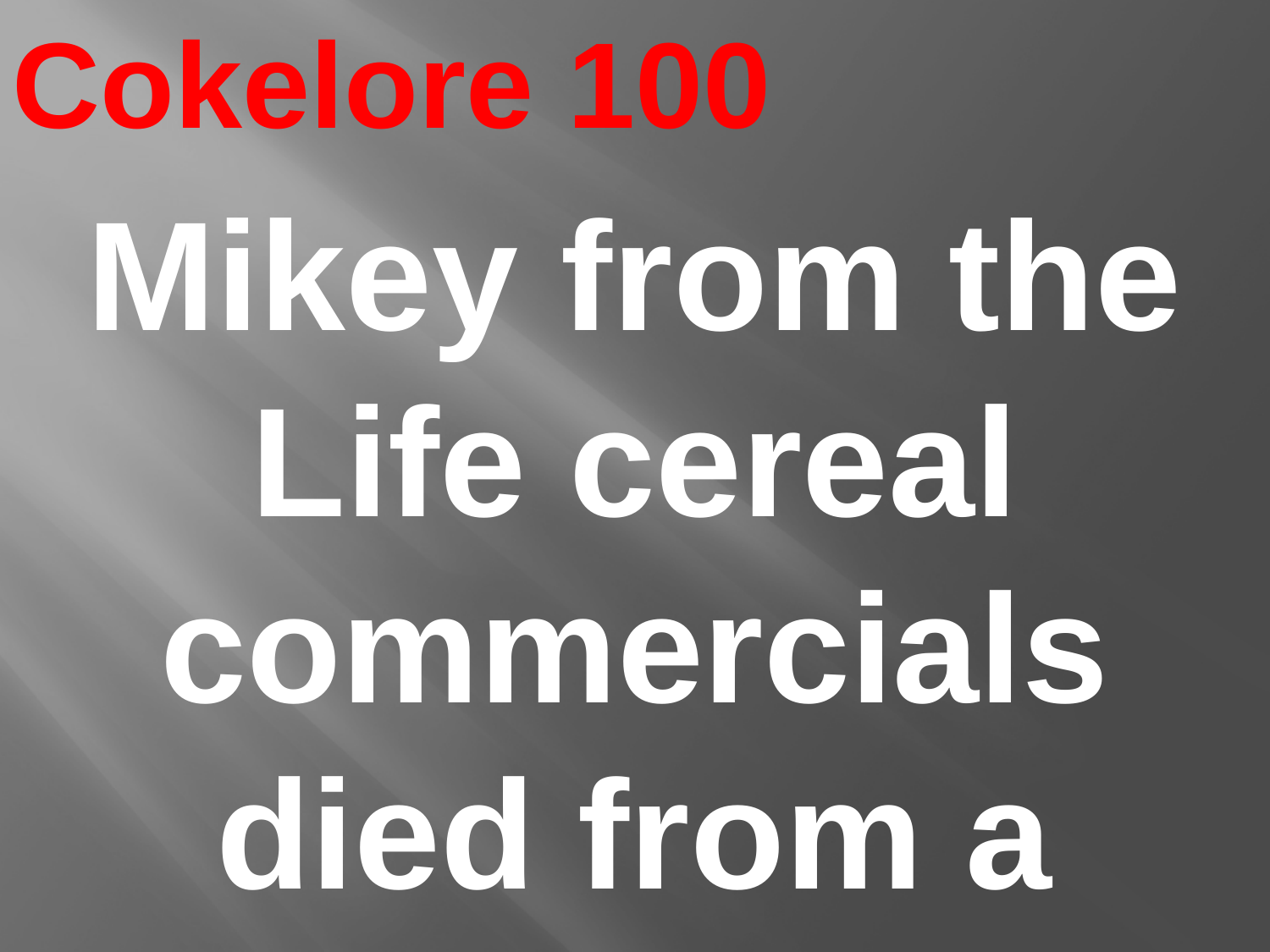

# Cokelore 100
Mikey from the Life cereal commercials died from a mixture of Pop-Rocks and Coca-Cola.